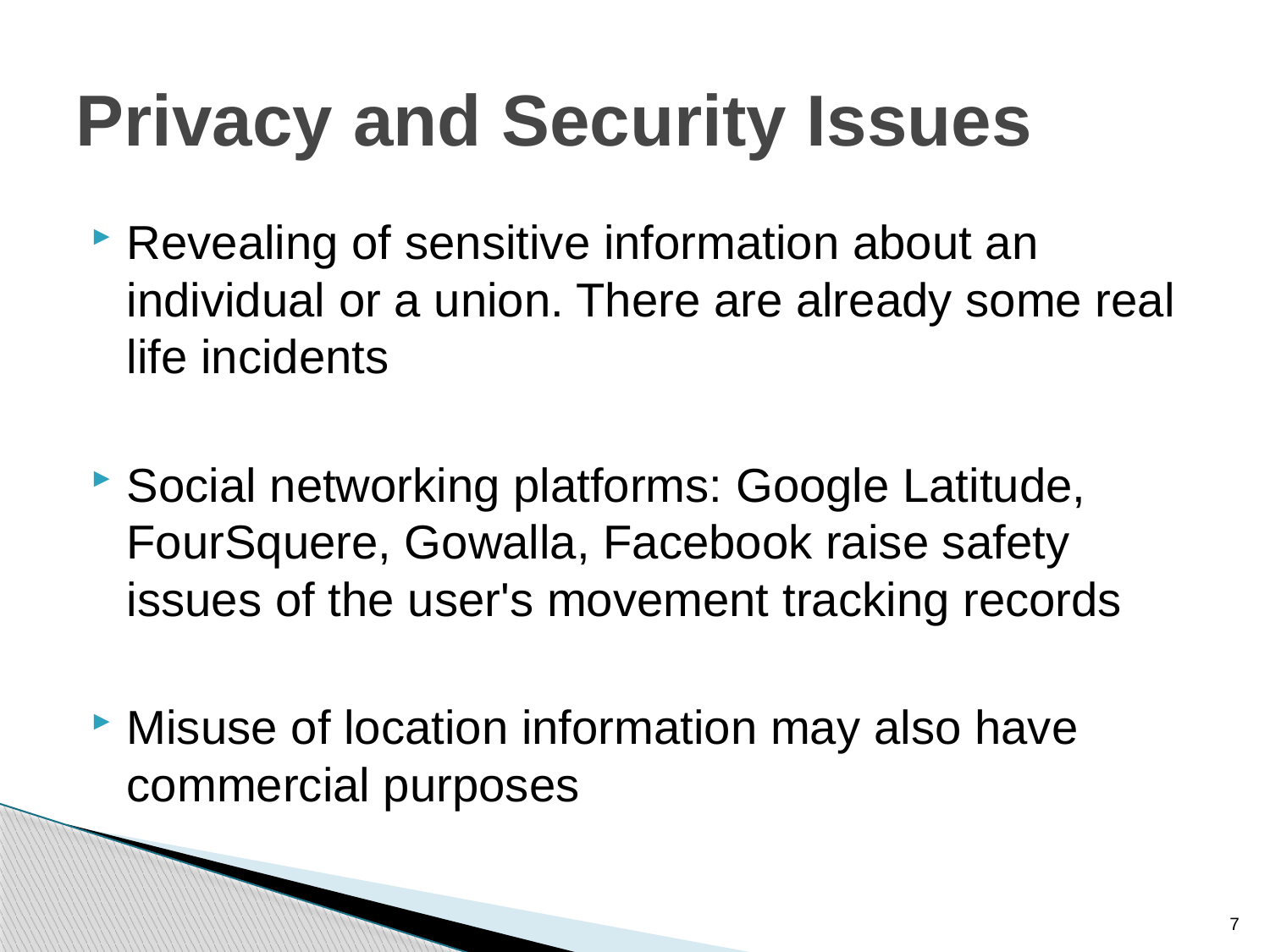

# Privacy and Security Issues
Revealing of sensitive information about an individual or a union. There are already some real life incidents

Social networking platforms: Google Latitude, FourSquere, Gowalla, Facebook raise safety issues of the user's movement tracking records

Misuse of location information may also have commercial purposes
7